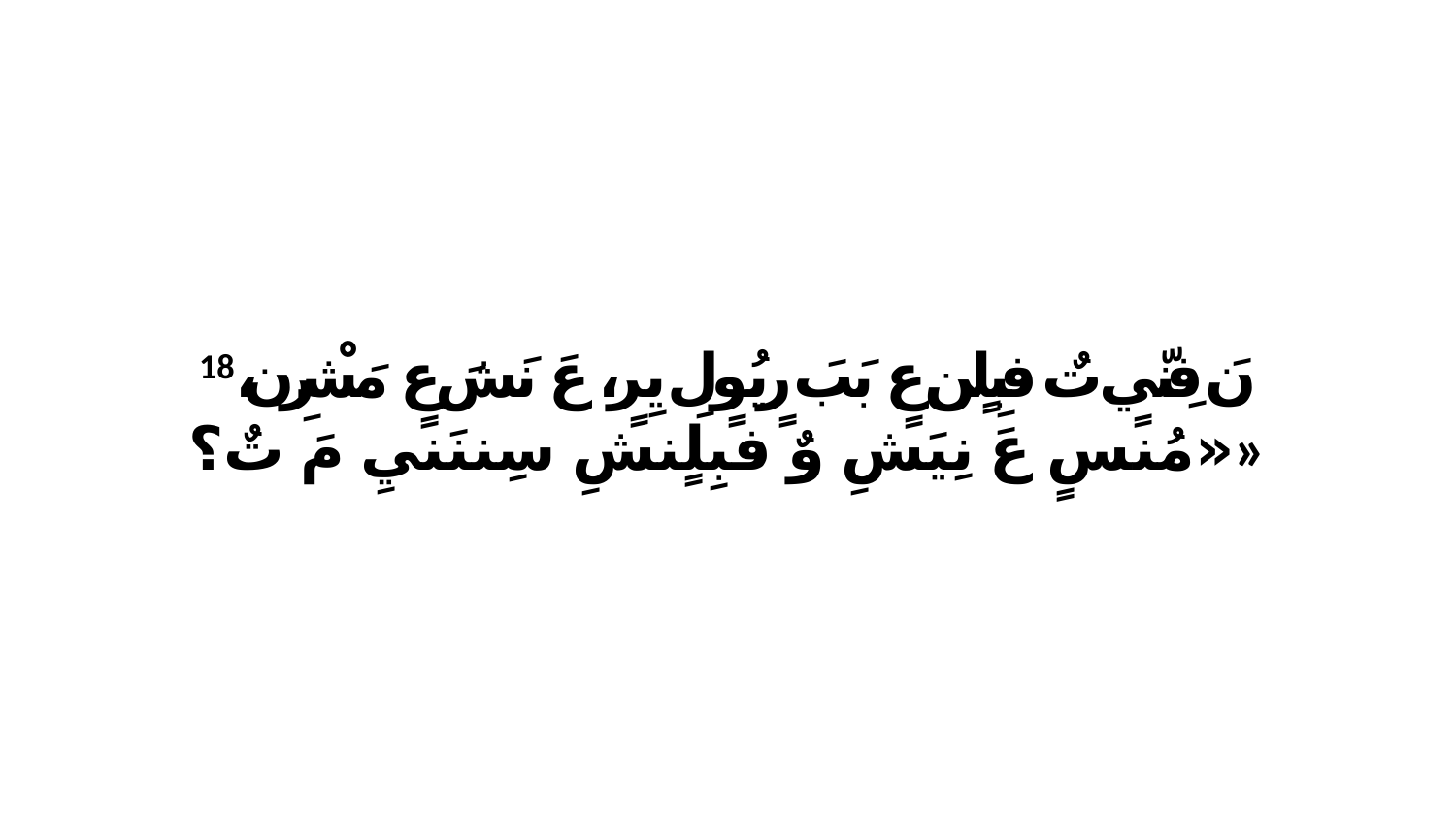

18 نَ فِنّيٍ تٌ فبِلٍن عٍ بَبَ رٍيُوٍلِ يِرٍ، عَ نَشَ عٍ مَشْرِن، «مُنسٍ عَ نِيَشِ وٌ فبِلٍنشِ سِننَنيِ مَ تٌ؟»